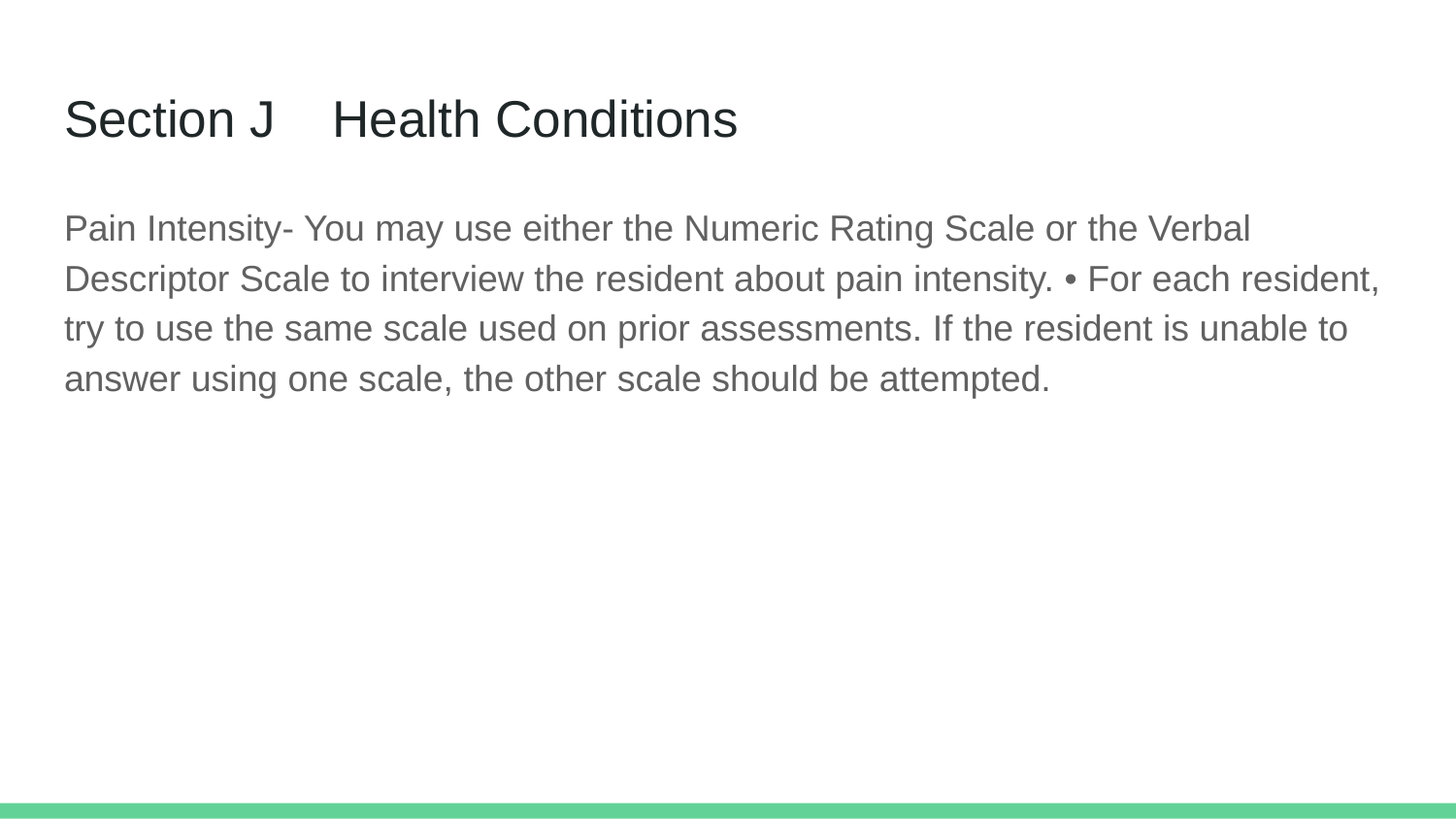

# Section J    Health Conditions

Pain Intensity- You may use either the Numeric Rating Scale or the Verbal Descriptor Scale to interview the resident about pain intensity. • For each resident, try to use the same scale used on prior assessments. If the resident is unable to answer using one scale, the other scale should be attempted.